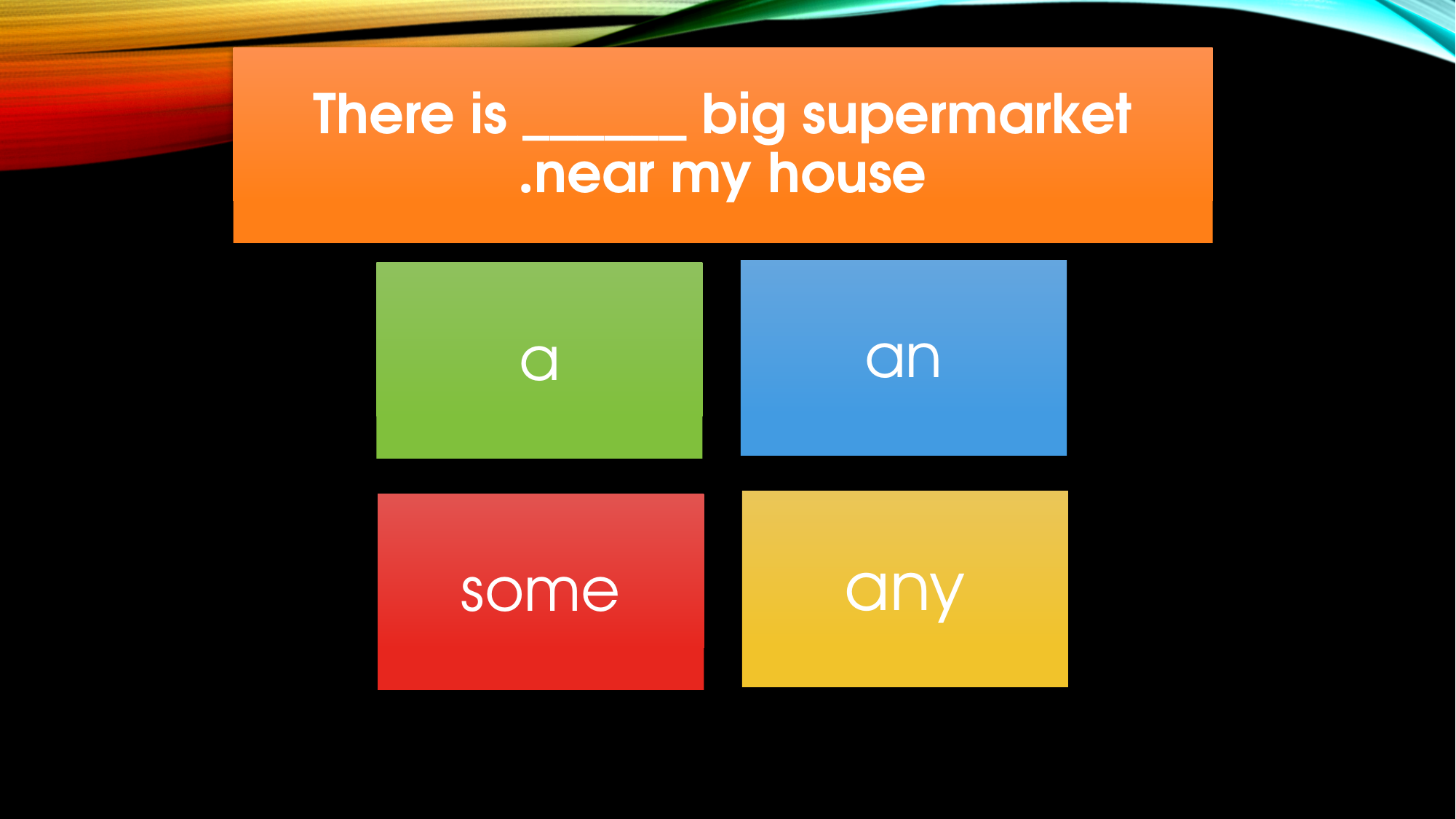

a
an
some
any
There is ______ big supermarket near my house.